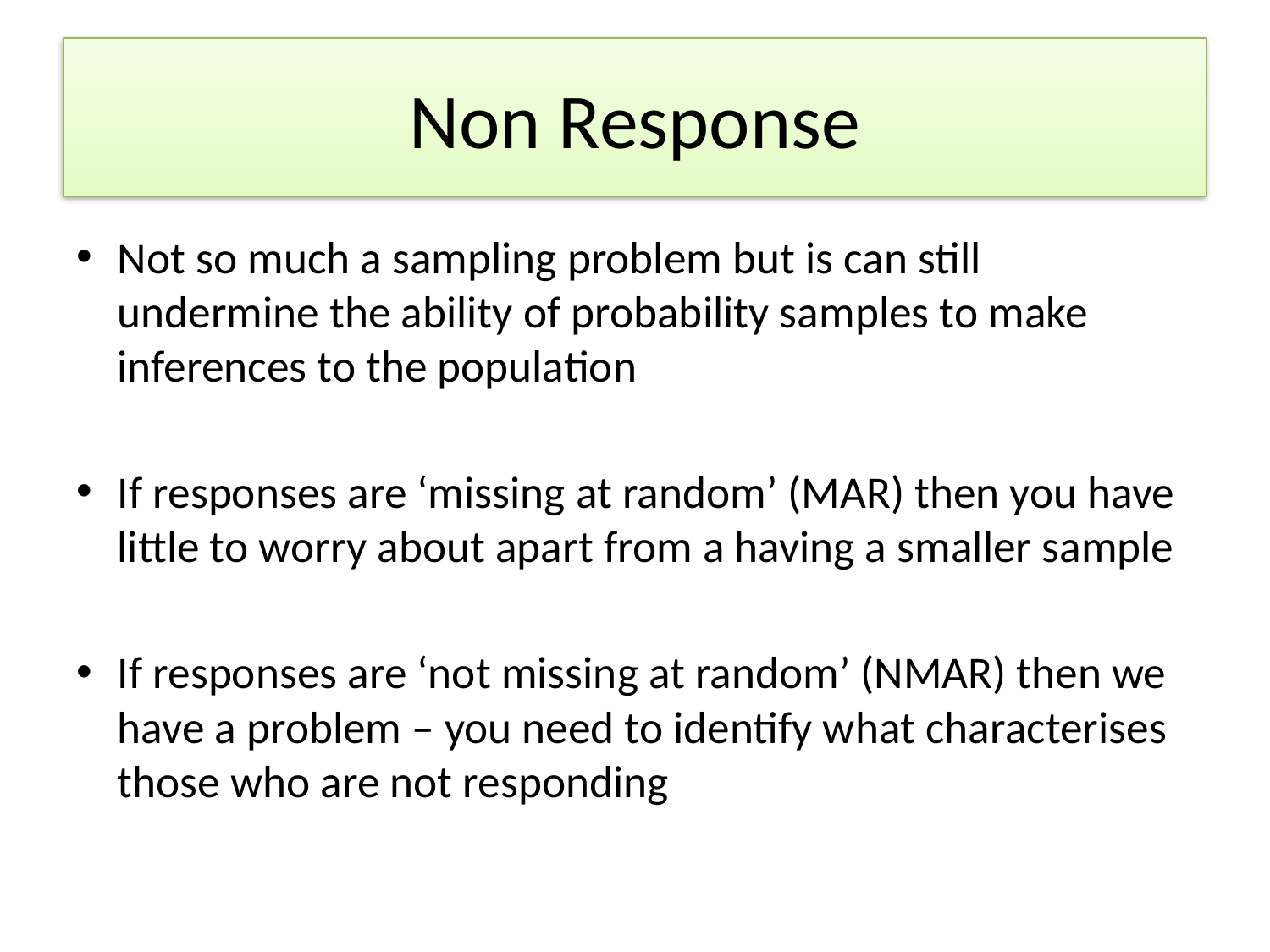

# Non Response
Not so much a sampling problem but is can still undermine the ability of probability samples to make inferences to the population

If responses are ‘missing at random’ (MAR) then you have little to worry about apart from a having a smaller sample

If responses are ‘not missing at random’ (NMAR) then we have a problem – you need to identify what characterises those who are not responding